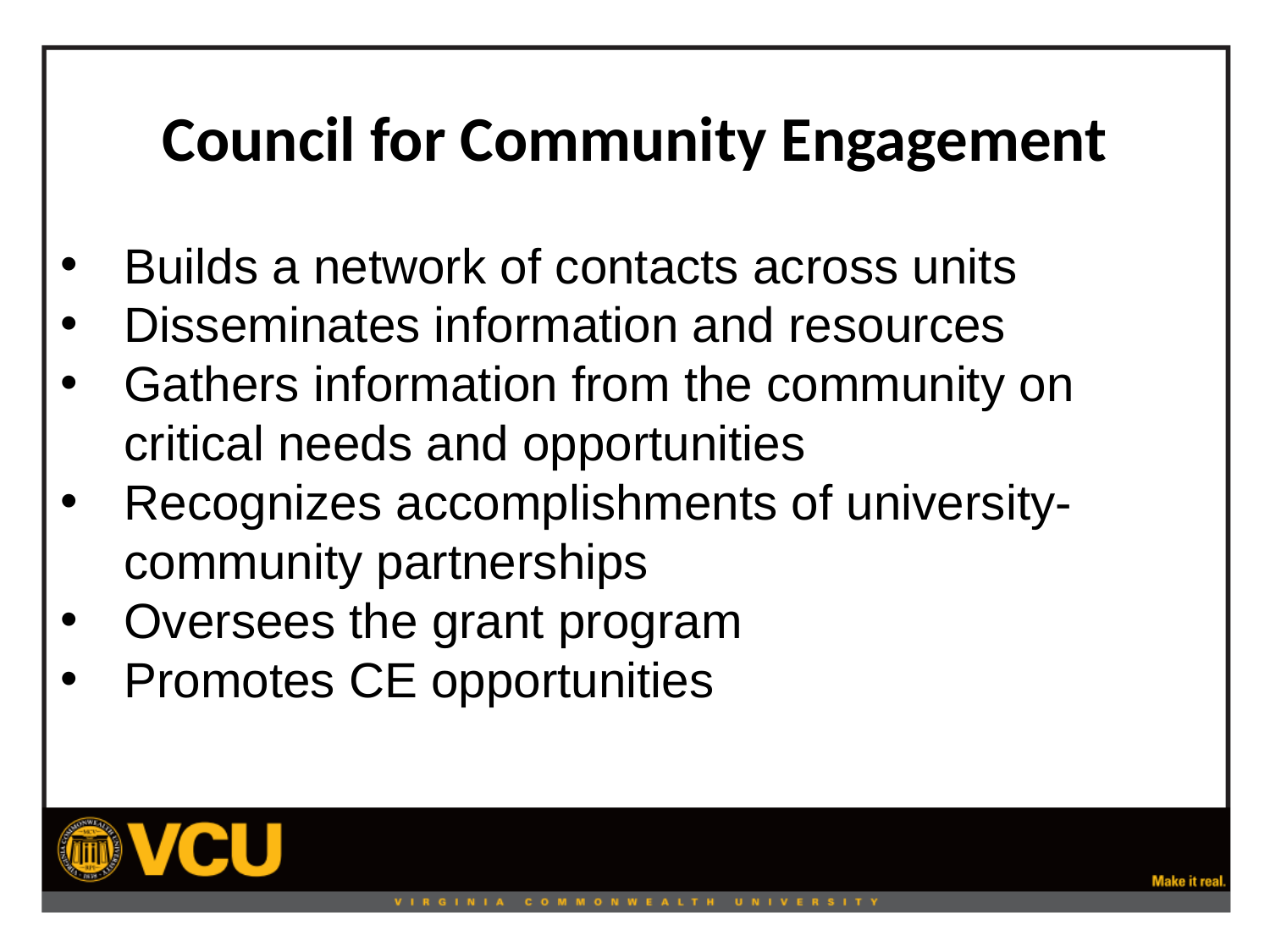

# Council for Community Engagement
Builds a network of contacts across units
Disseminates information and resources
Gathers information from the community on critical needs and opportunities
Recognizes accomplishments of university-community partnerships
Oversees the grant program
Promotes CE opportunities